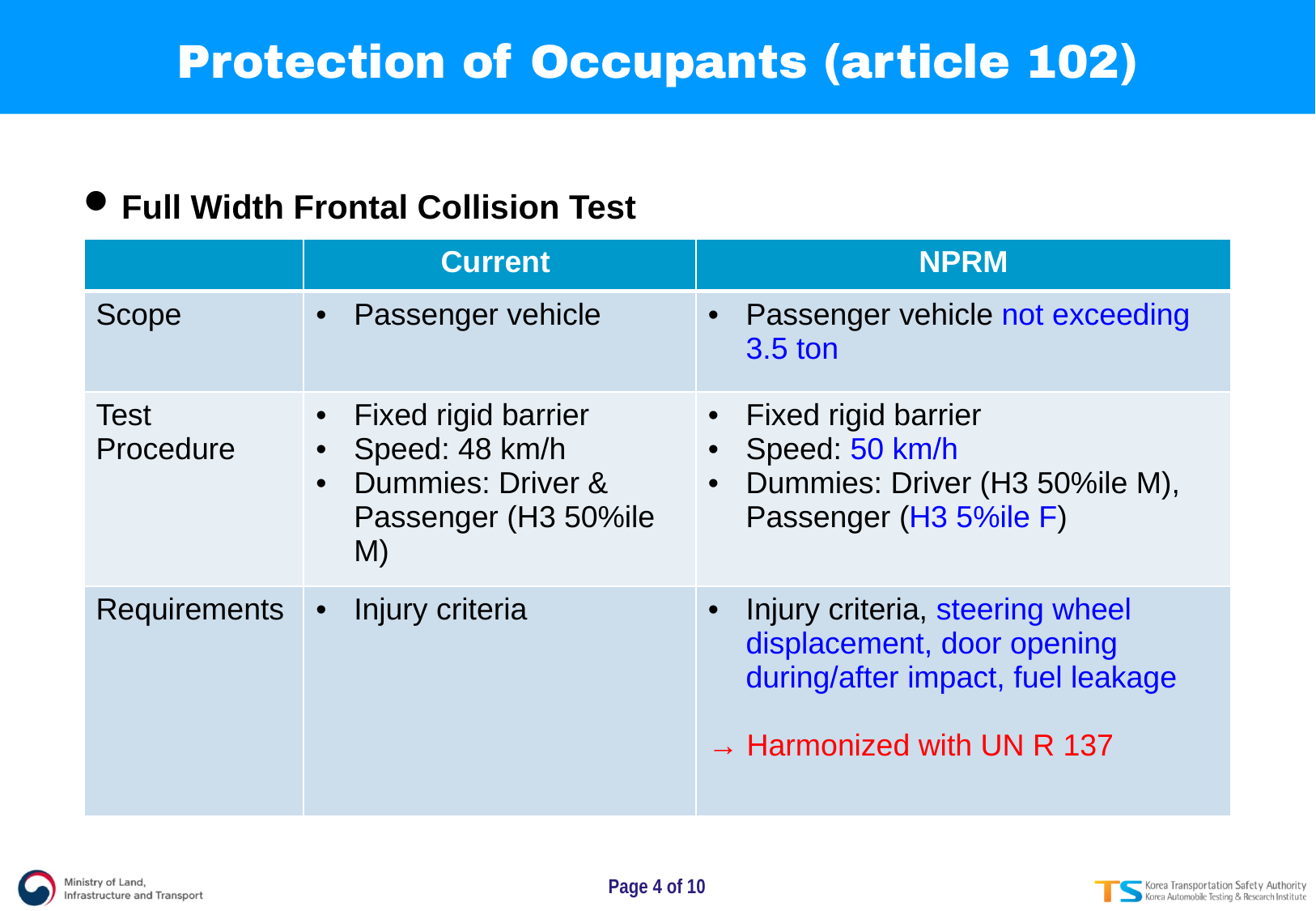

Protection of Occupants (article 102)
Full Width Frontal Collision Test
|  | Current | NPRM |
| --- | --- | --- |
| Scope | Passenger vehicle | Passenger vehicle not exceeding 3.5 ton |
| Test Procedure | Fixed rigid barrier Speed: 48 km/h Dummies: Driver & Passenger (H3 50%ile M) | Fixed rigid barrier Speed: 50 km/h Dummies: Driver (H3 50%ile M), Passenger (H3 5%ile F) |
| Requirements | Injury criteria | Injury criteria, steering wheel displacement, door opening during/after impact, fuel leakage → Harmonized with UN R 137 |